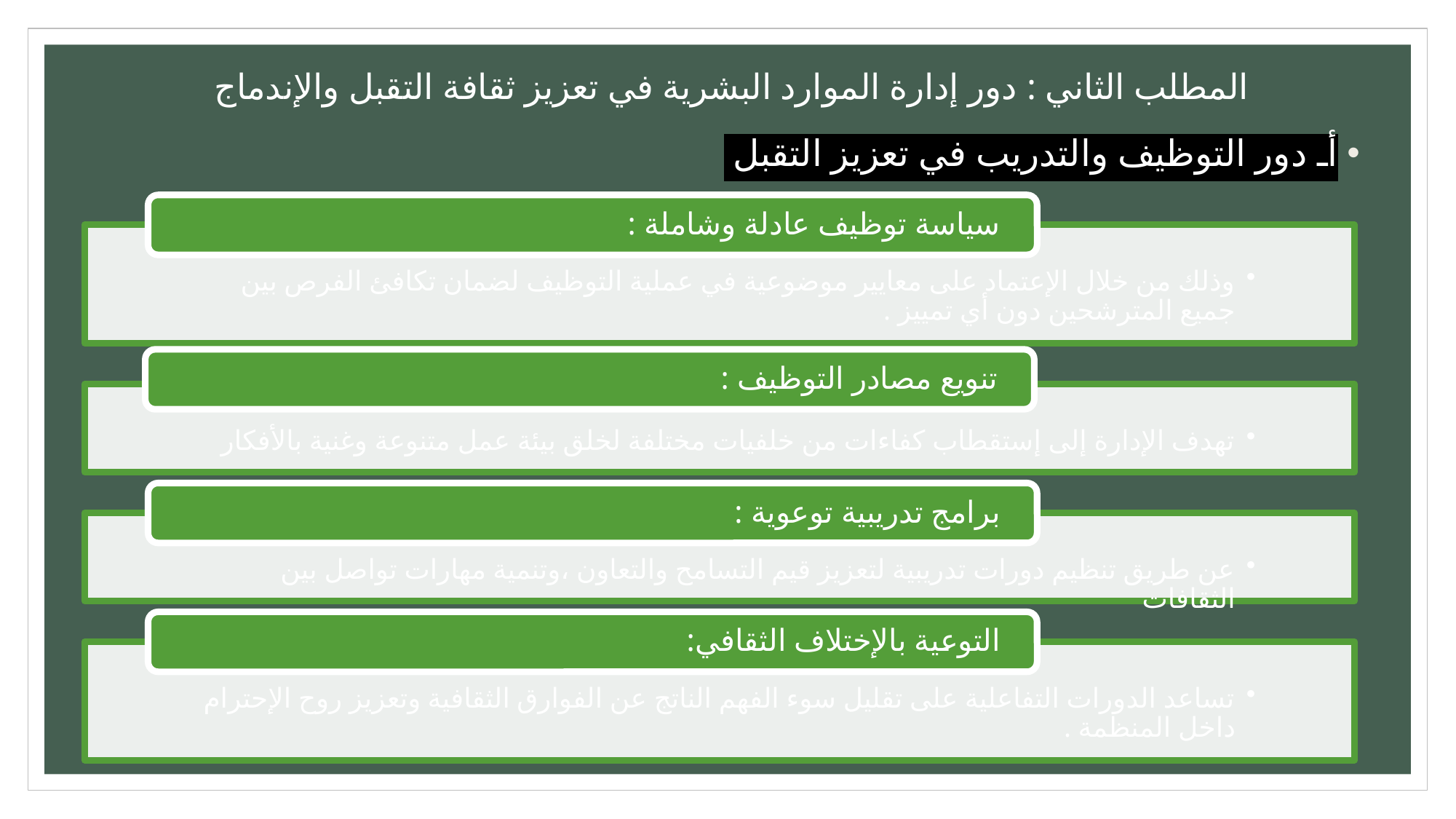

# المطلب الثاني : دور إدارة الموارد البشرية في تعزيز ثقافة التقبل والإندماج
أـ دور التوظيف والتدريب في تعزيز التقبل

وذلك من خلال الإعتماد على معايير موضوعية في عملية التوظيف لضمان تكافئ الفرص بين جميع المترشحين دون أي تمييز .
سياسة توظيف عادلة وشاملة :
تهدف الإدارة إلى إستقطاب كفاءات من خلفيات مختلفة لخلق بيئة عمل متنوعة وغنية بالأفكار
تنويع مصادر التوظيف :
عن طريق تنظيم دورات تدريبية لتعزيز قيم التسامح والتعاون ،وتنمية مهارات تواصل بين الثقافات
برامج تدريبية توعوية :
تساعد الدورات التفاعلية على تقليل سوء الفهم الناتج عن الفوارق الثقافية وتعزيز روح الإحترام داخل المنظمة .
التوعية بالإختلاف الثقافي: